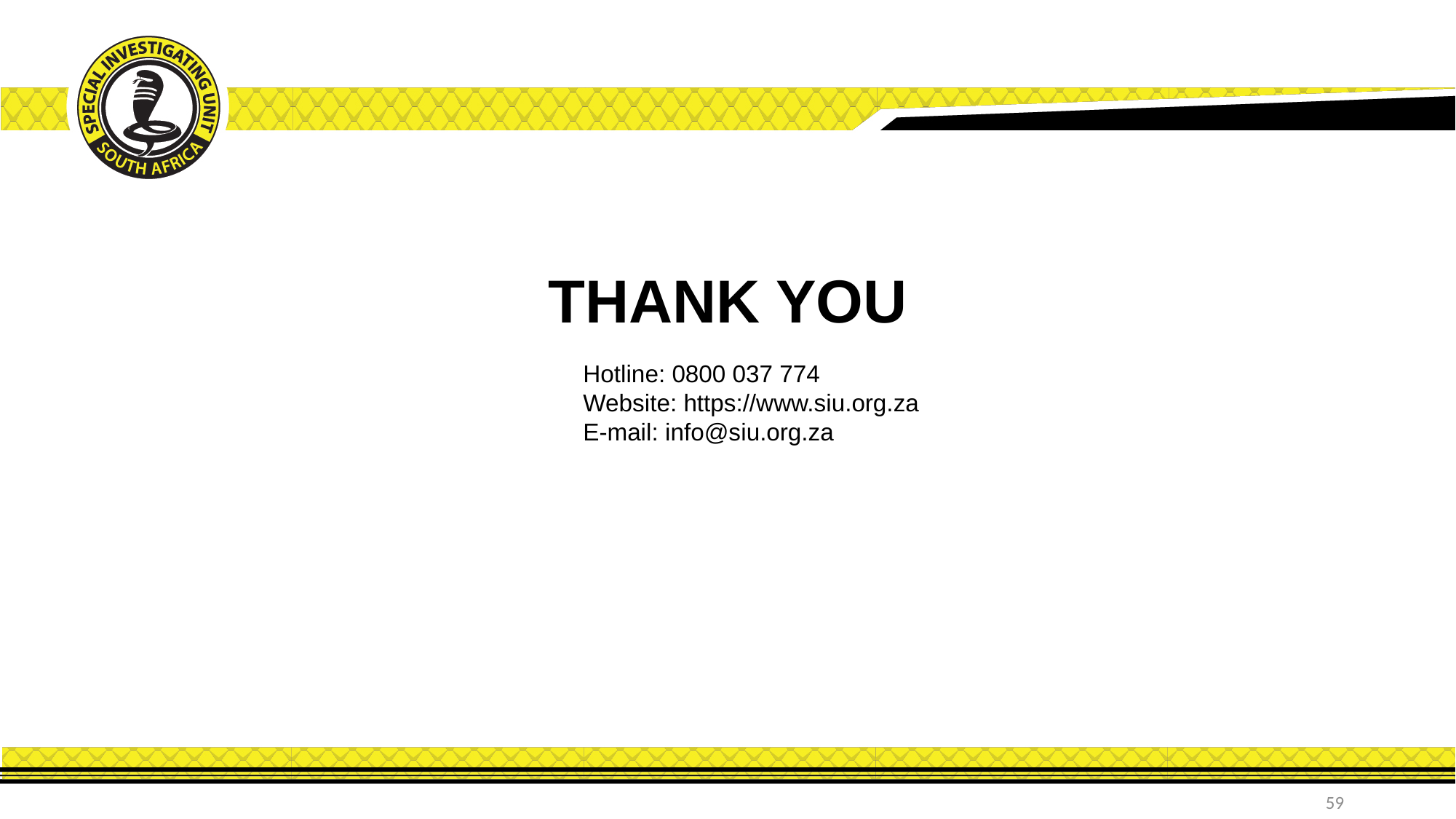

THANK YOU
Hotline: 0800 037 774
Website: https://www.siu.org.za
E-mail: info@siu.org.za
59